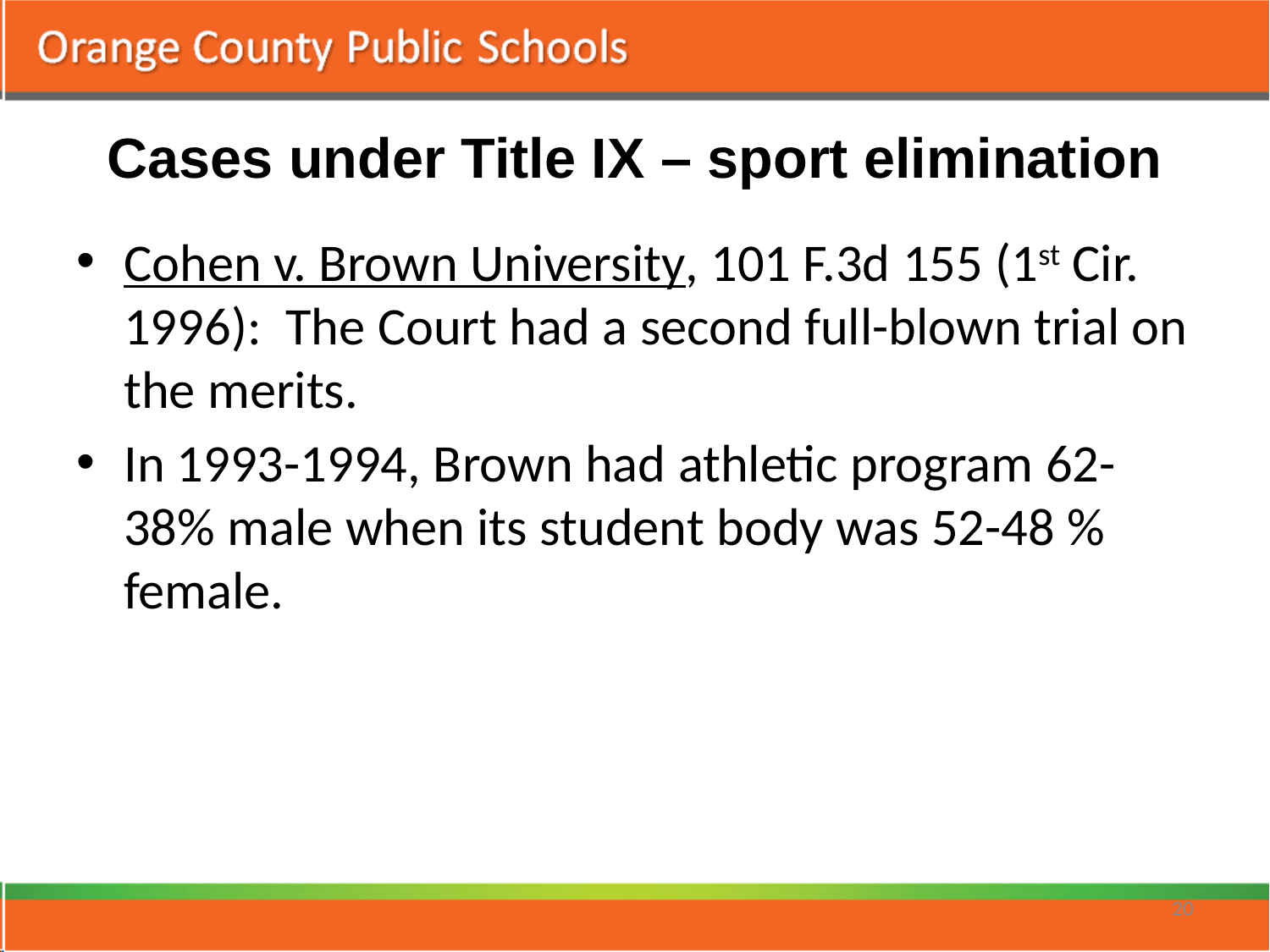

# Cases under Title IX – sport elimination
Cohen v. Brown University, 101 F.3d 155 (1st Cir. 1996):  The Court had a second full-blown trial on the merits.
In 1993-1994, Brown had athletic program 62-38% male when its student body was 52-48 % female.

20